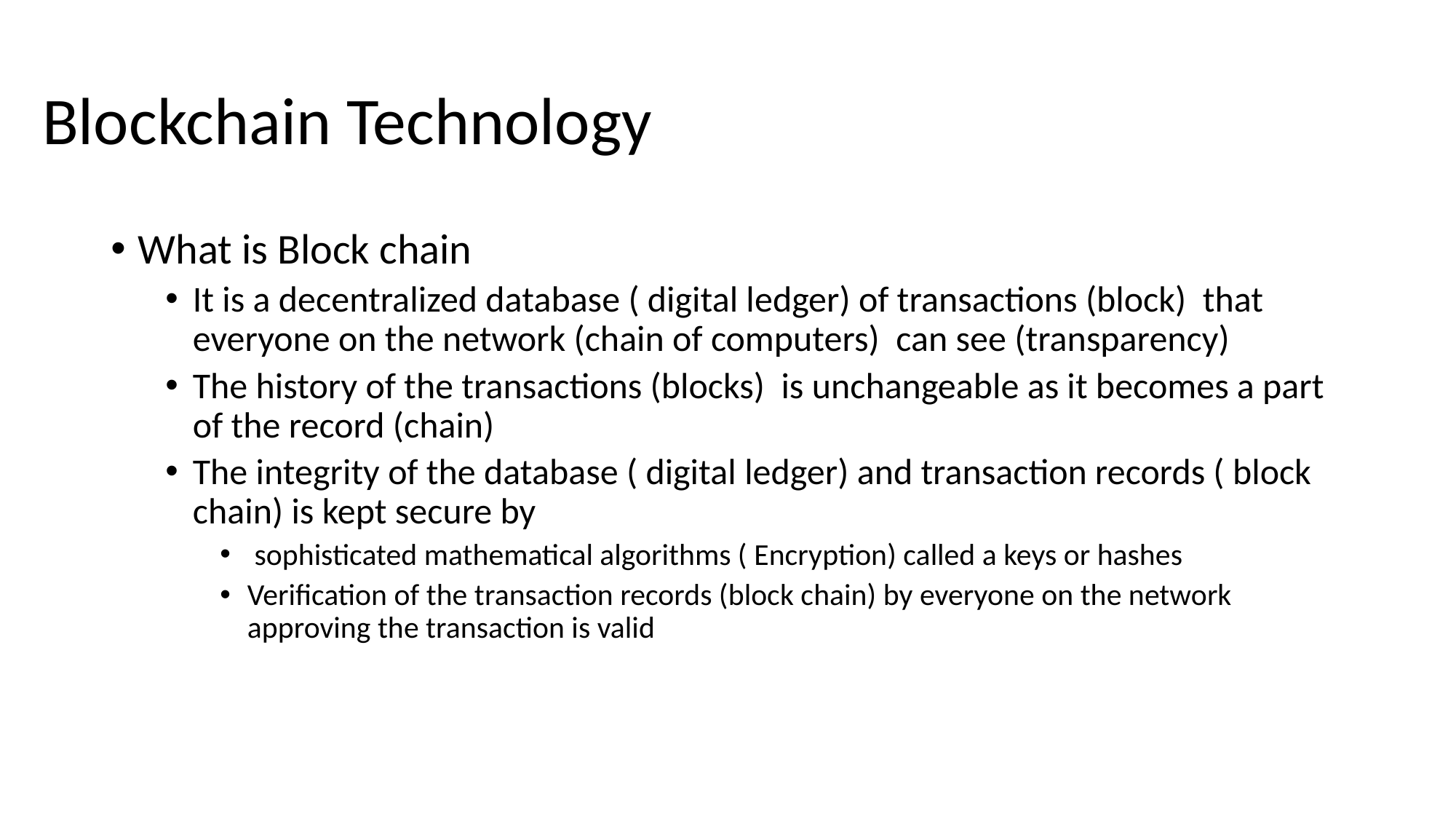

# Blockchain Technology
What is Block chain
It is a decentralized database ( digital ledger) of transactions (block)  that everyone on the network (chain of computers)  can see (transparency)
The history of the transactions (blocks)  is unchangeable as it becomes a part of the record (chain)
The integrity of the database ( digital ledger) and transaction records ( block chain) is kept secure by
 sophisticated mathematical algorithms ( Encryption) called a keys or hashes
Verification of the transaction records (block chain) by everyone on the network approving the transaction is valid